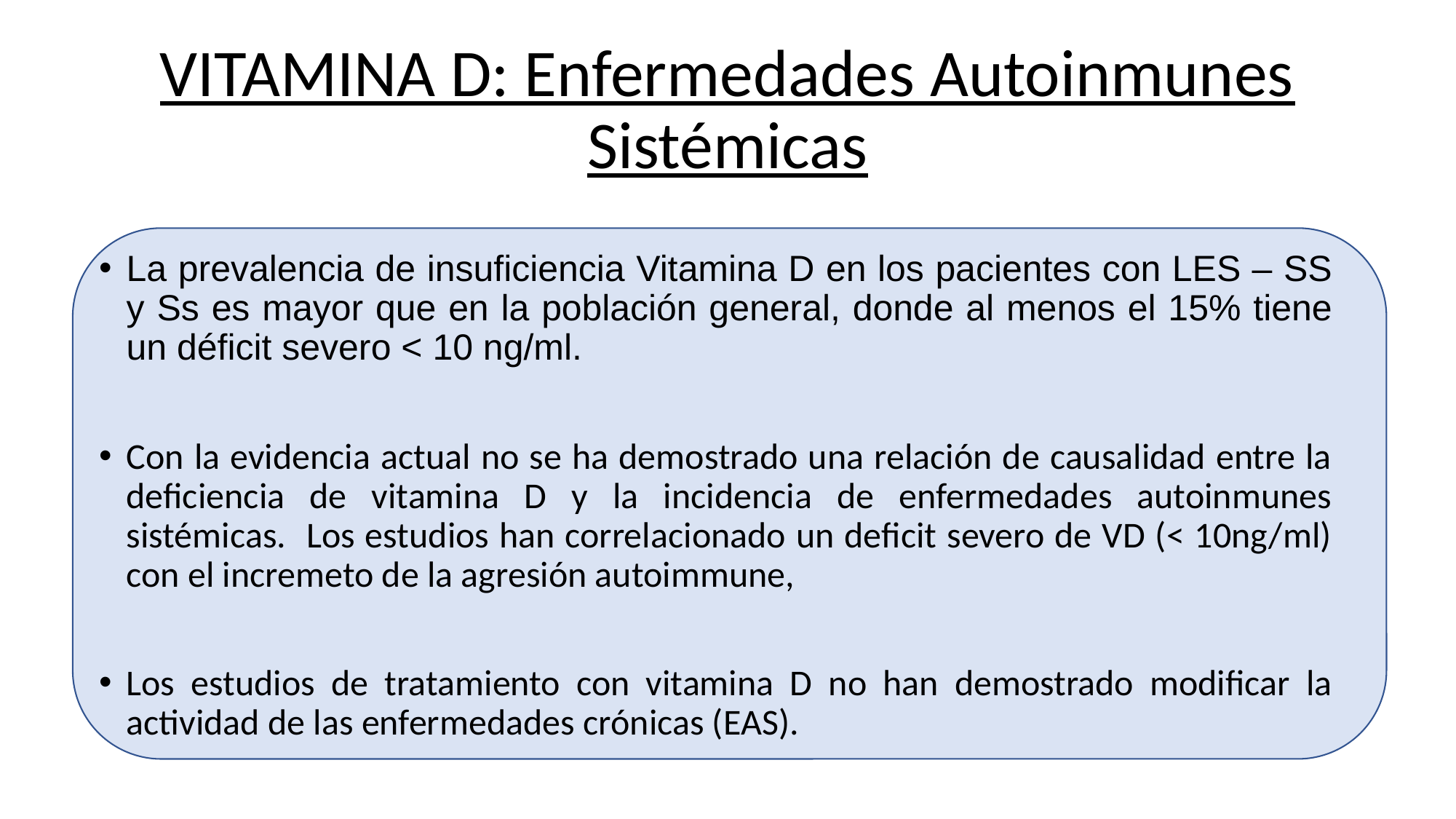

# VITAMINA D: Enfermedades Autoinmunes Sistémicas

La prevalencia de insuficiencia Vitamina D en los pacientes con LES – SS y Ss es mayor que en la población general, donde al menos el 15% tiene un déficit severo < 10 ng/ml.

Con la evidencia actual no se ha demostrado una relación de causalidad entre la deficiencia de vitamina D y la incidencia de enfermedades autoinmunes sistémicas.  Los estudios han correlacionado un deficit severo de VD (< 10ng/ml) con el incremeto de la agresión autoimmune,

Los estudios de tratamiento con vitamina D no han demostrado modificar la actividad de las enfermedades crónicas (EAS).